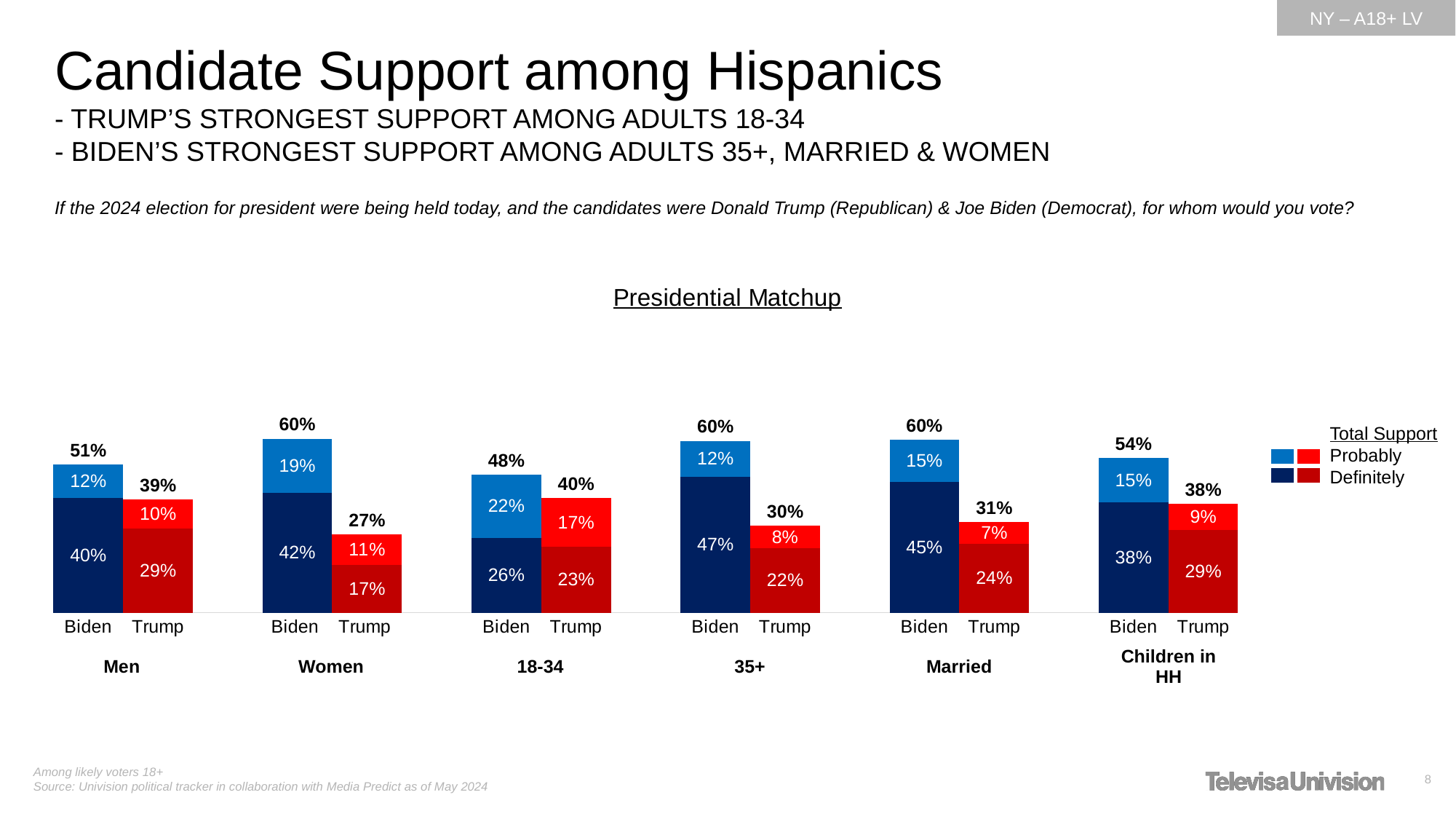

Candidate Support among Hispanics
- TRUMP’S STRONGEST SUPPORT AMONG ADULTS 18-34
- BIDEN’S STRONGEST SUPPORT AMONG ADULTS 35+, MARRIED & WOMEN
If the 2024 election for president were being held today, and the candidates were Donald Trump (Republican) & Joe Biden (Democrat), for whom would you vote?

### Chart: Presidential Matchup

| Category | Definitely | Probably | Total Votes |
|---|---|---|---|
| Biden | 0.3985735723651201 | 0.1162081632604604 | 0.5147817356255803 |
| Trump | 0.2917488248750122 | 0.1025964268364939 | 0.394345251711506 |
|     | None | None | None |
| Biden  | 0.4169865597388738 | 0.1869643304663298 | 0.6039508902052045 |
| Trump  | 0.1651618903195851 | 0.1054947241129676 | 0.2706566144325528 |
|         | None | None | None |
| Biden | 0.2600773770263912 | 0.2186735006400564 | 0.4787508776664472 |
| Trump | 0.2294403147119543 | 0.1678229479982244 | 0.3972632627101786 |
|    | None | None | None |
| Biden | 0.4714324476582377 | 0.1246553449607068 | 0.5960877926189445 |
| Trump | 0.2248240895475634 | 0.0769849273828941 | 0.3018090169304575 |
|    | None | None | None |
| Biden | 0.4545013598201496 | 0.1453389543398885 | 0.5998403141600387 |
| Trump | 0.2401597527413484 | 0.07441056931432284 | 0.3145703220556713 |
|    | None | None | None |
| Biden | 0.3819230462520564 | 0.1546315908237506 | 0.5365546370758074 |
| Trump | 0.2869002544088138 | 0.09150520228312398 | 0.3784054566919378 |
Total Support
Probably
Definitely
|  |  |
| --- | --- |
|  |  |
| Men |  | Women |  | 18-34 |  | 35+ |  | Married |  | Children in HH |
| --- | --- | --- | --- | --- | --- | --- | --- | --- | --- | --- |